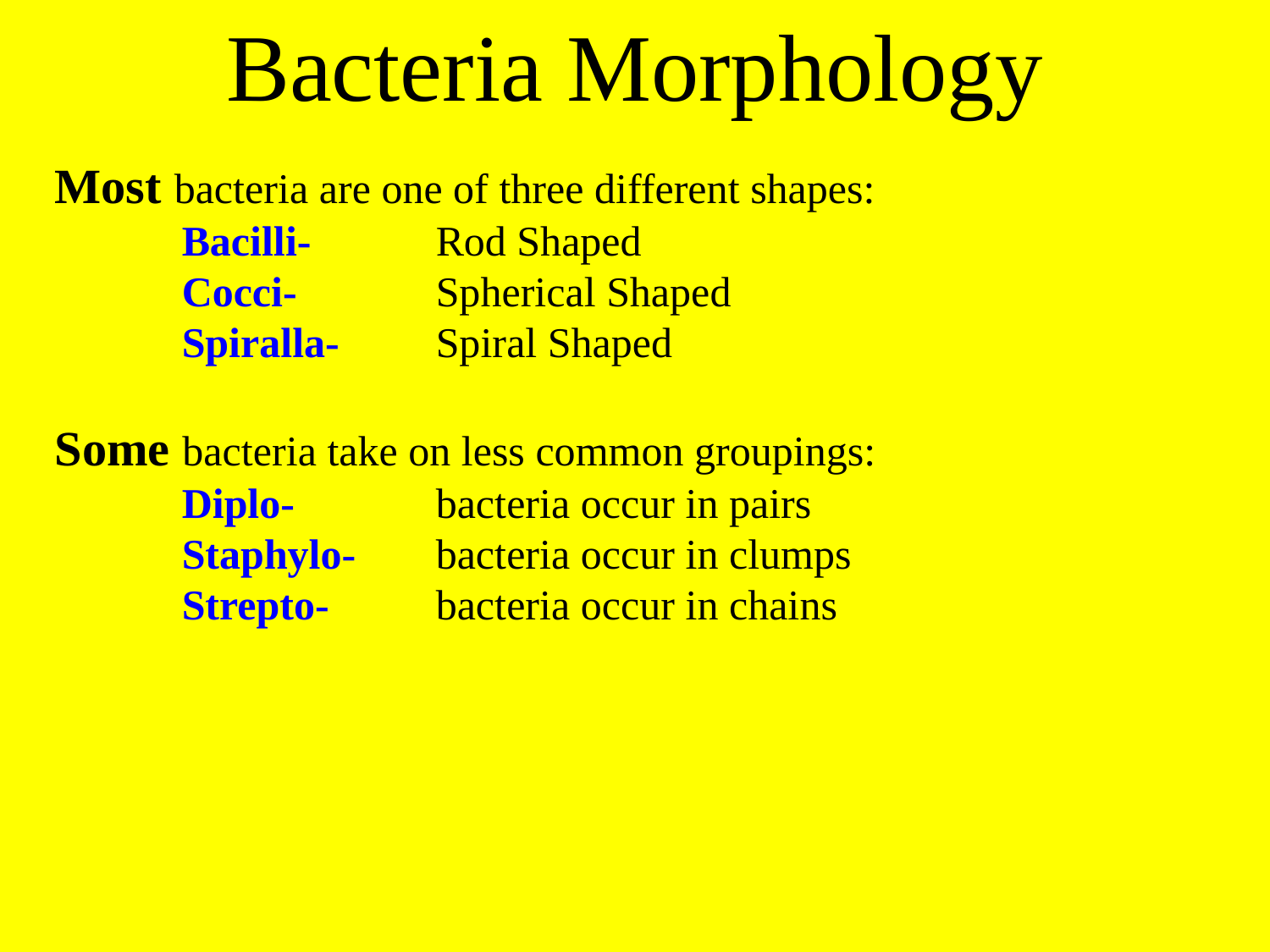

Bacteria Morphology
Most bacteria are one of three different shapes:
	Bacilli-	Rod Shaped
	Cocci-		Spherical Shaped
	Spiralla-	Spiral Shaped

Some bacteria take on less common groupings:
	Diplo-		bacteria occur in pairs
	Staphylo-	bacteria occur in clumps
	Strepto-	bacteria occur in chains